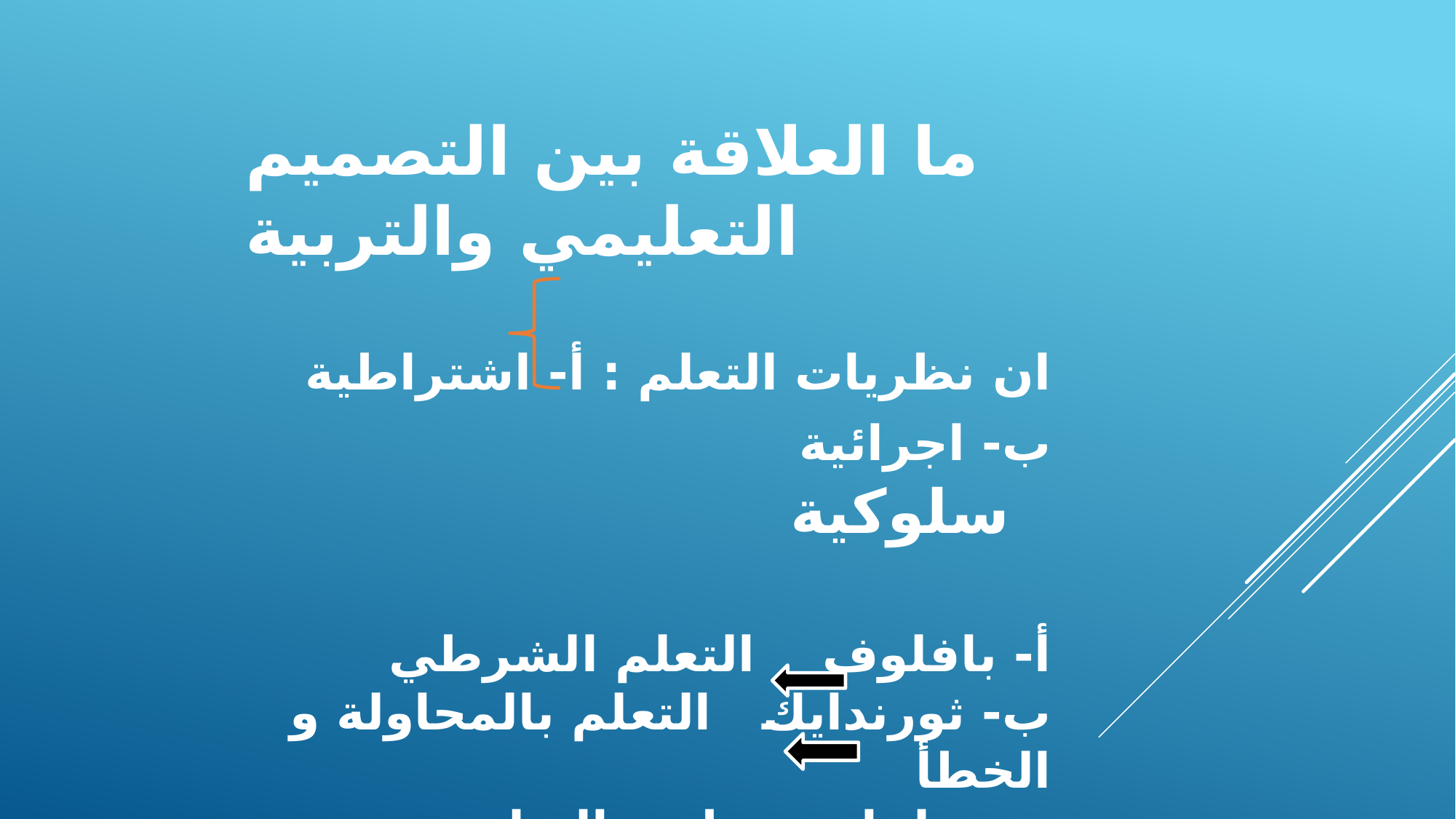

ما العلاقة بين التصميم التعليمي والتربية

ان نظريات التعلم : أ- اشتراطية
                       ب- اجرائية          سلوكية

أ- بافلوف    التعلم الشرطي
ب- ثورندايك   التعلم بالمحاولة و الخطأ
ج- تولمان وهيل    التعلو بالاستجابة
السلوكيين  م         س = - او +
المعرفيين م         س = +